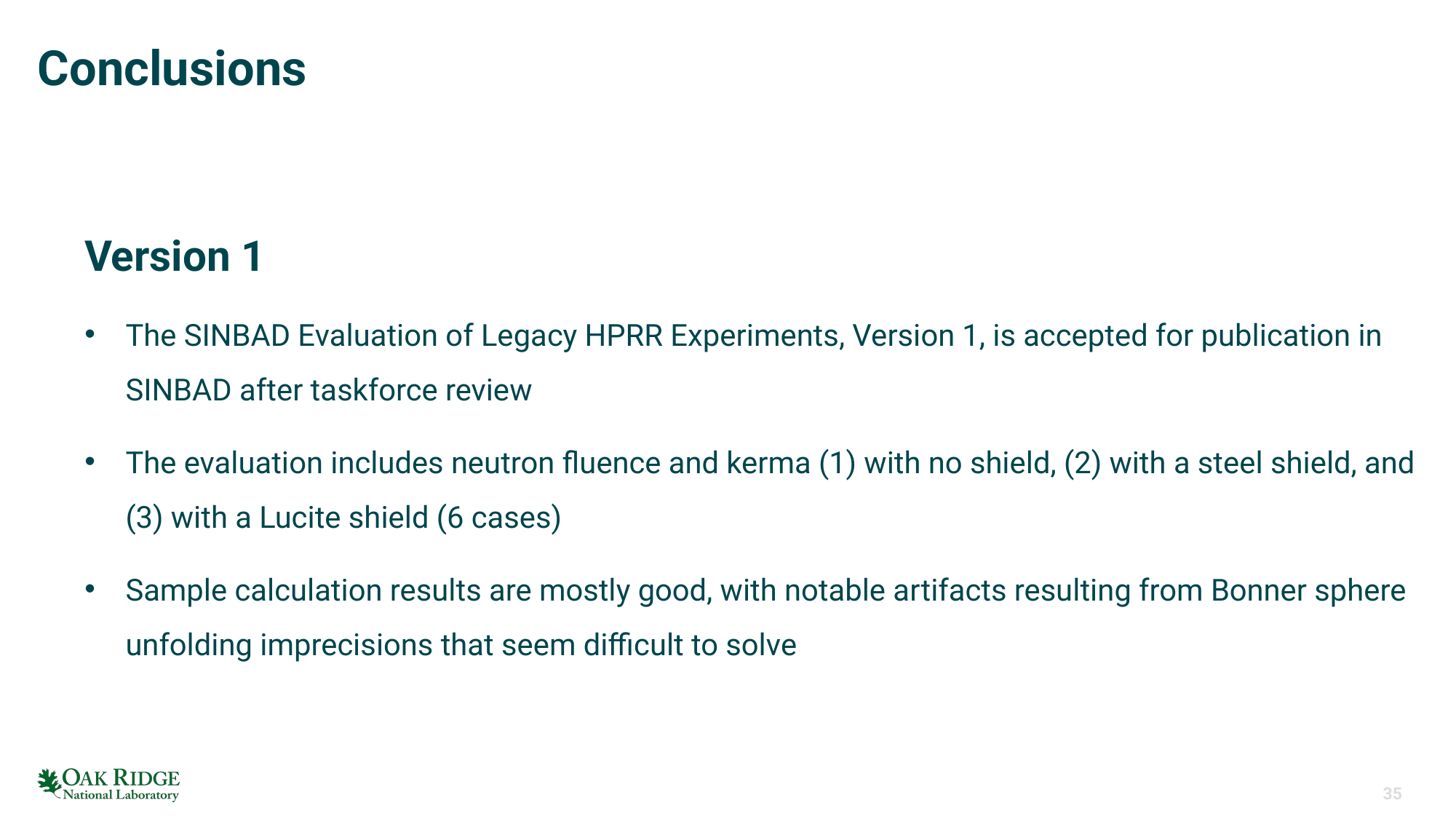

# Conclusions
Version 1
The SINBAD Evaluation of Legacy HPRR Experiments, Version 1, is accepted for publication in SINBAD after taskforce review
The evaluation includes neutron fluence and kerma (1) with no shield, (2) with a steel shield, and (3) with a Lucite shield (6 cases)
Sample calculation results are mostly good, with notable artifacts resulting from Bonner sphere unfolding imprecisions that seem difficult to solve